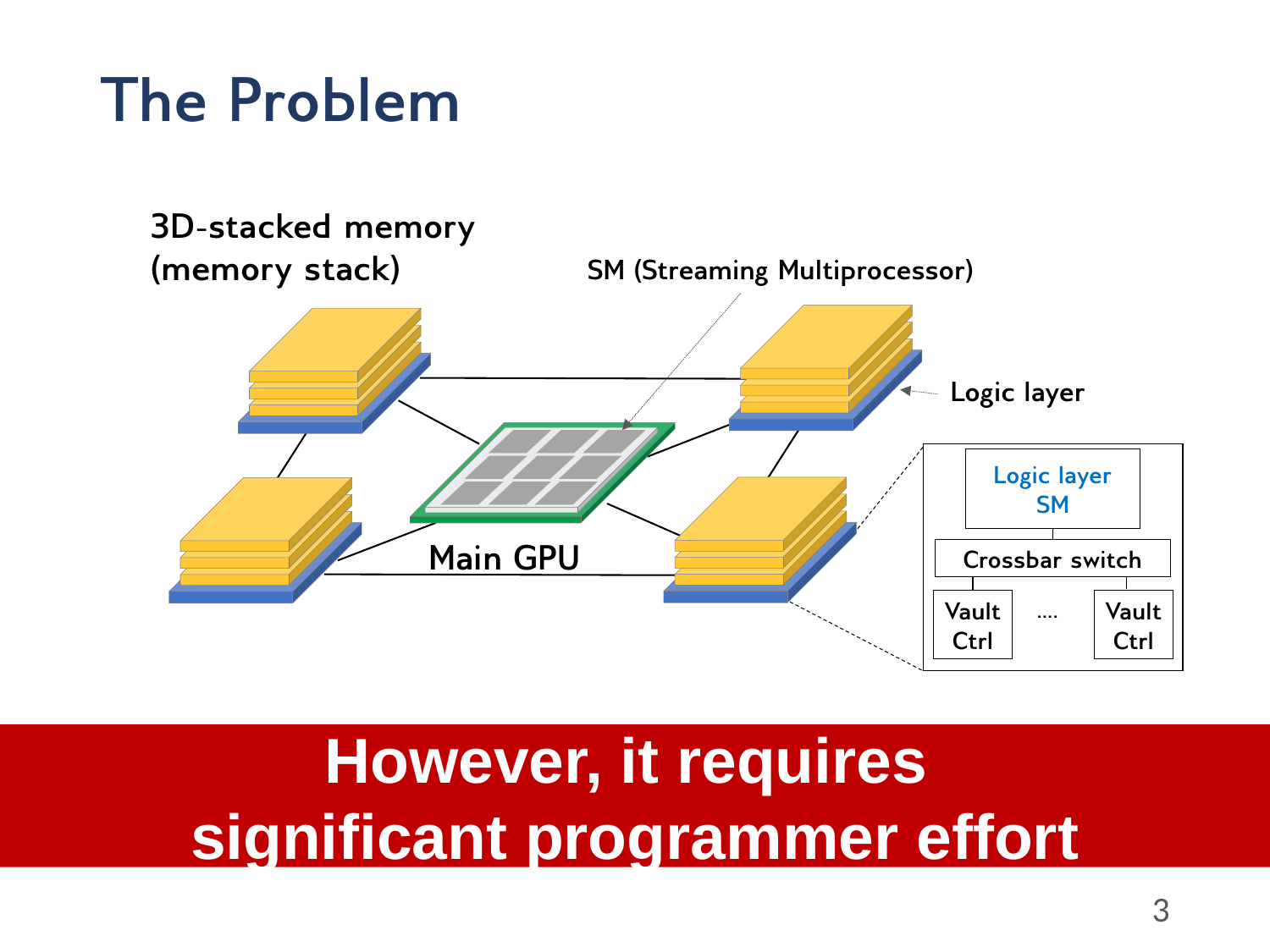

# The Problem
3D-stacked memory
(memory stack)
SM (Streaming Multiprocessor)

Logic layer

Logic layer SM

Main GPU
Crossbar switch
Vault Ctrl
Vault Ctrl
….
However, it requires
significant programmer effort
3